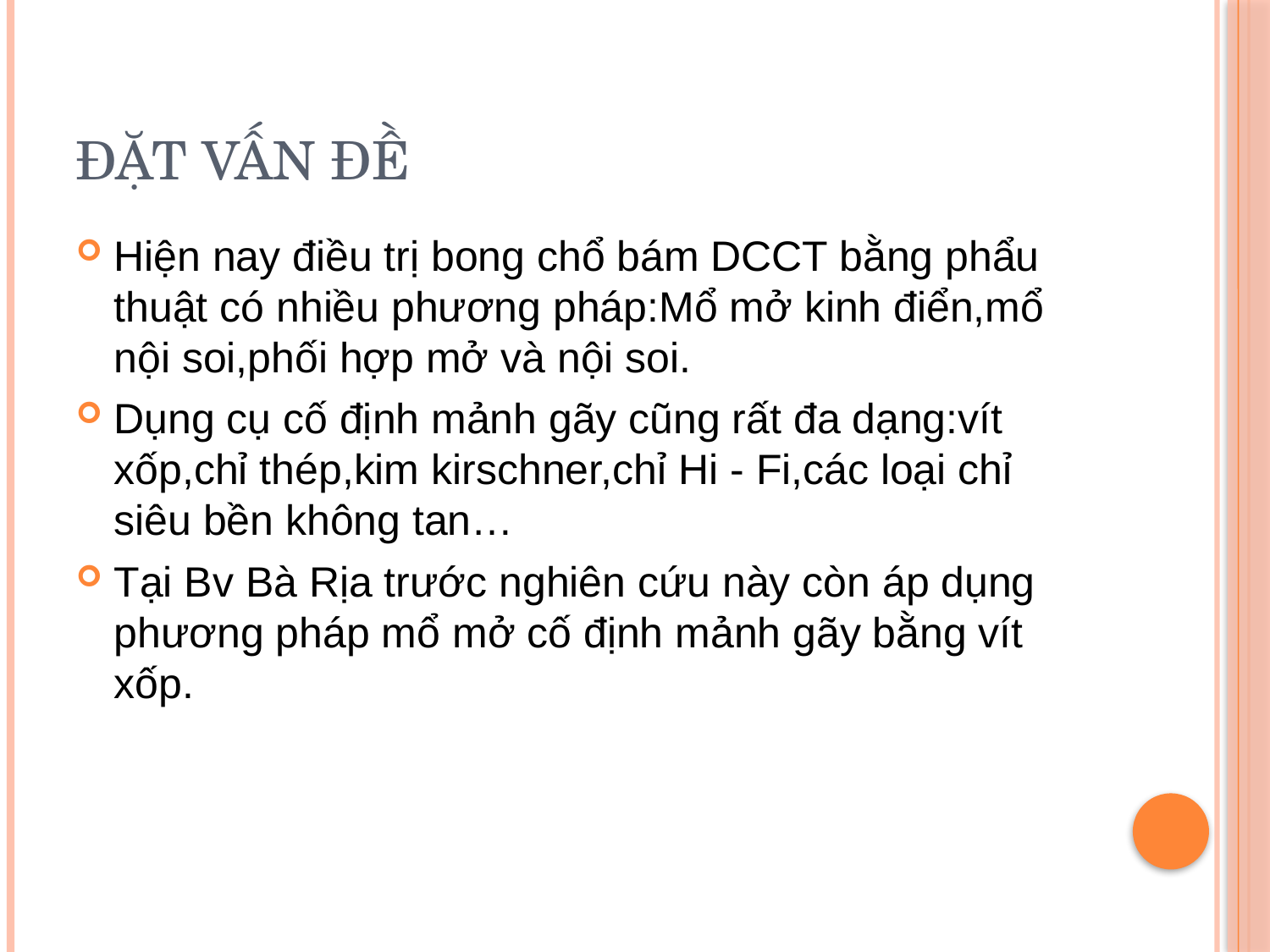

# ĐẶT VẤN ĐỀ
Hiện nay điều trị bong chổ bám DCCT bằng phẩu thuật có nhiều phương pháp:Mổ mở kinh điển,mổ nội soi,phối hợp mở và nội soi.
Dụng cụ cố định mảnh gãy cũng rất đa dạng:vít xốp,chỉ thép,kim kirschner,chỉ Hi - Fi,các loại chỉ siêu bền không tan…
Tại Bv Bà Rịa trước nghiên cứu này còn áp dụng phương pháp mổ mở cố định mảnh gãy bằng vít xốp.